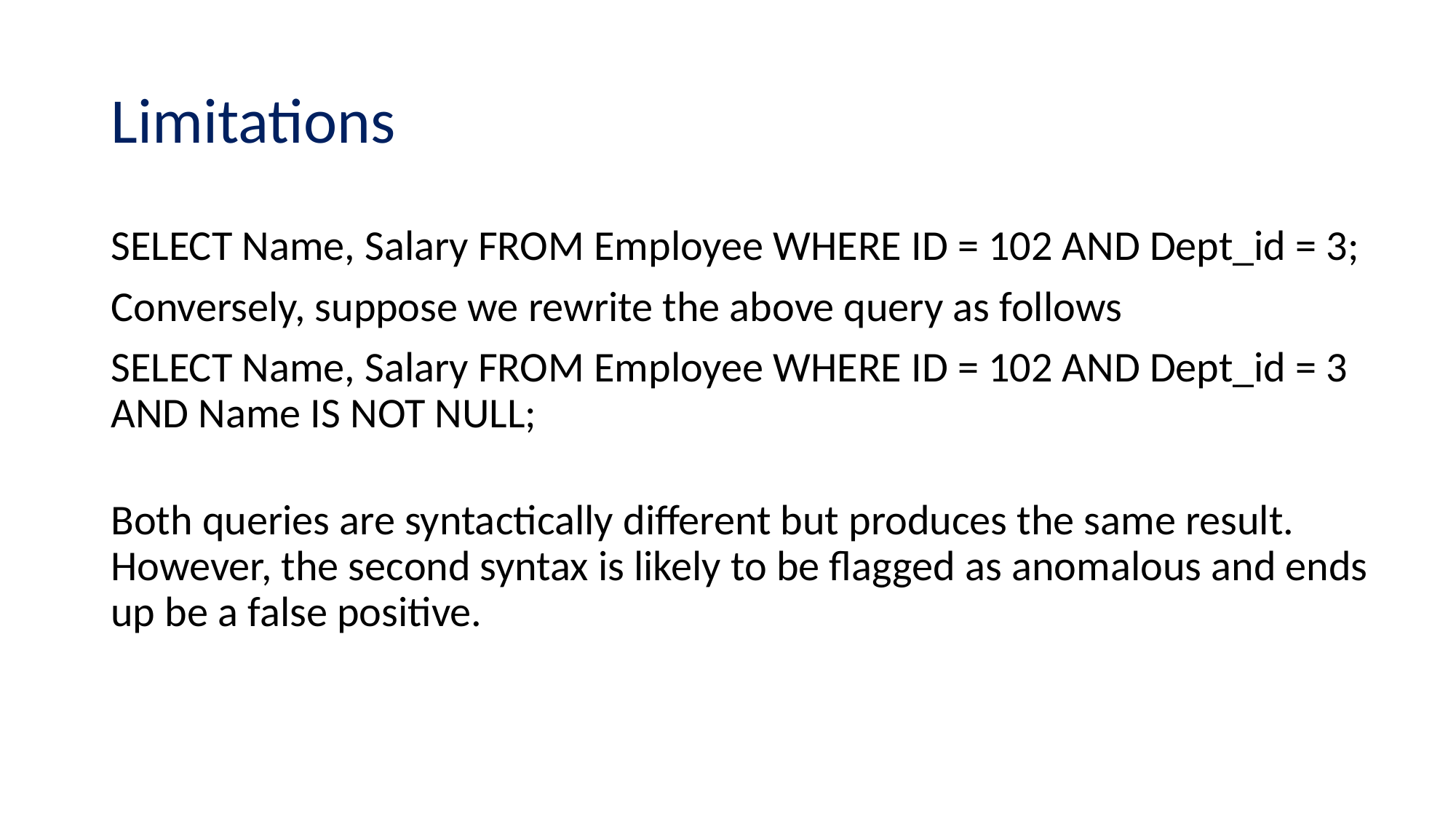

# Limitations
SELECT Name, Salary FROM Employee WHERE ID = 102 AND Dept_id = 3;
Conversely, suppose we rewrite the above query as follows
SELECT Name, Salary FROM Employee WHERE ID = 102 AND Dept_id = 3 AND Name IS NOT NULL;
Both queries are syntactically different but produces the same result.
However, the second syntax is likely to be flagged as anomalous and ends up be a false positive.